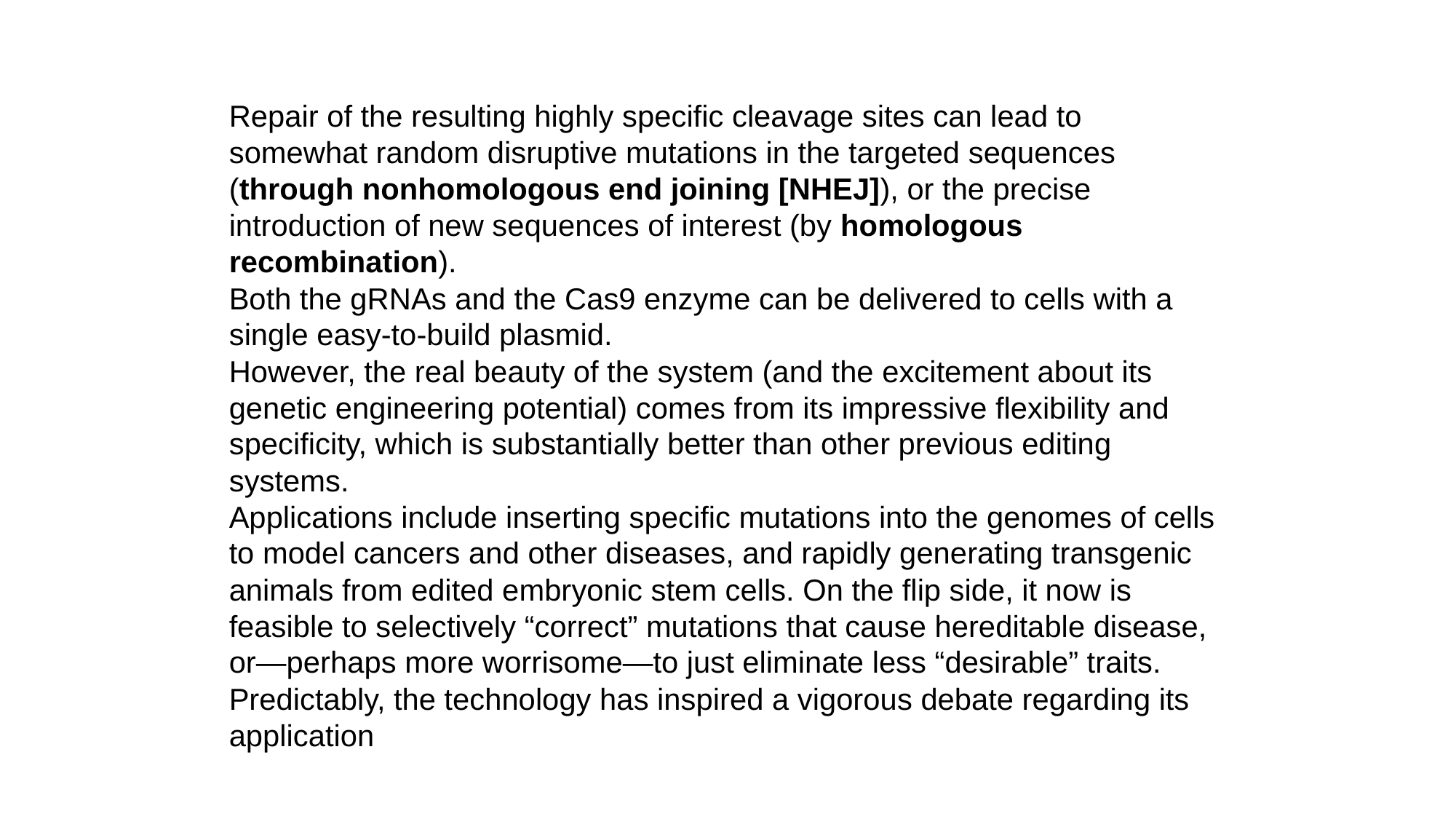

Repair of the resulting highly specific cleavage sites can lead to somewhat random disruptive mutations in the targeted sequences (through nonhomologous end joining [NHEJ]), or the precise introduction of new sequences of interest (by homologous recombination).
Both the gRNAs and the Cas9 enzyme can be delivered to cells with a single easy-to-build plasmid.
However, the real beauty of the system (and the excitement about its genetic engineering potential) comes from its impressive flexibility and specificity, which is substantially better than other previous editing systems.
Applications include inserting specific mutations into the genomes of cells to model cancers and other diseases, and rapidly generating transgenic animals from edited embryonic stem cells. On the flip side, it now is feasible to selectively “correct” mutations that cause hereditable disease, or—perhaps more worrisome—to just eliminate less “desirable” traits. Predictably, the technology has inspired a vigorous debate regarding its application